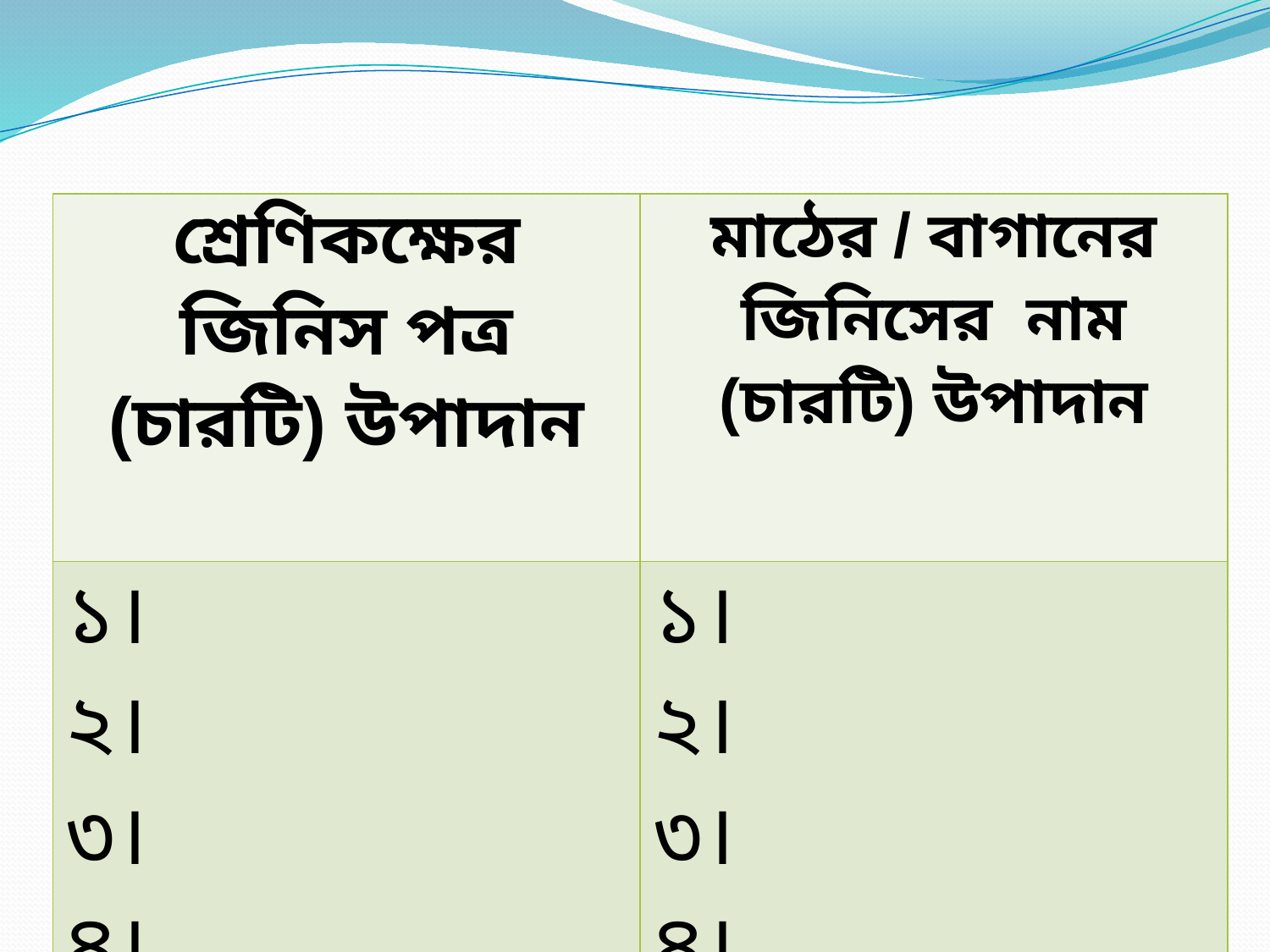

| শ্রেণিকক্ষের জিনিস পত্র (চারটি) উপাদান | মাঠের / বাগানের জিনিসের নাম (চারটি) উপাদান |
| --- | --- |
| ১। ২। ৩। ৪। | ১। ২। ৩। ৪। |